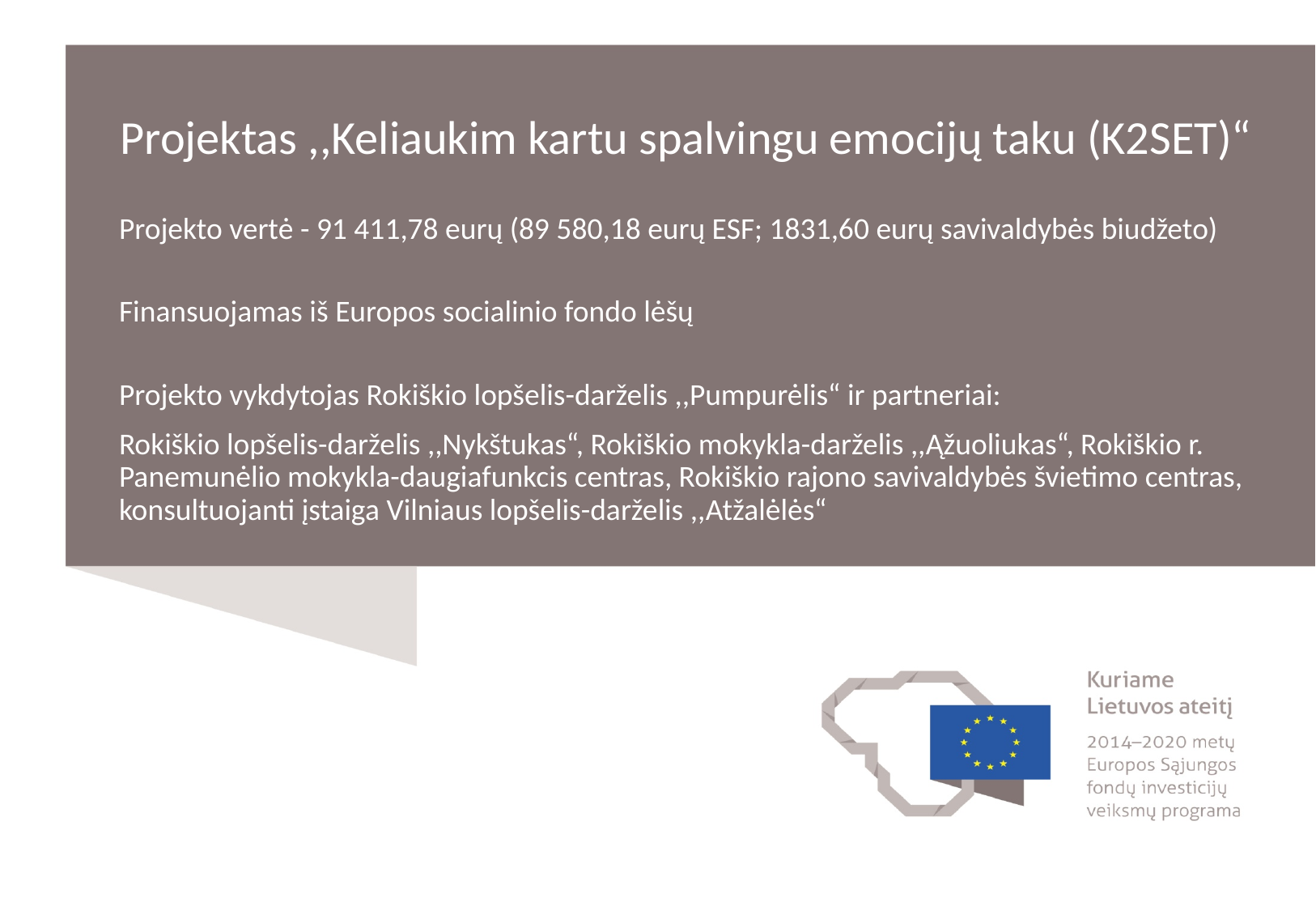

# Projektas ,,Keliaukim kartu spalvingu emocijų taku (K2SET)“
Projekto vertė - 91 411,78 eurų (89 580,18 eurų ESF; 1831,60 eurų savivaldybės biudžeto)

Finansuojamas iš Europos socialinio fondo lėšų

Projekto vykdytojas Rokiškio lopšelis-darželis ,,Pumpurėlis“ ir partneriai:
Rokiškio lopšelis-darželis ,,Nykštukas“, Rokiškio mokykla-darželis ,,Ąžuoliukas“, Rokiškio r. Panemunėlio mokykla-daugiafunkcis centras, Rokiškio rajono savivaldybės švietimo centras, konsultuojanti įstaiga Vilniaus lopšelis-darželis ,,Atžalėlės“